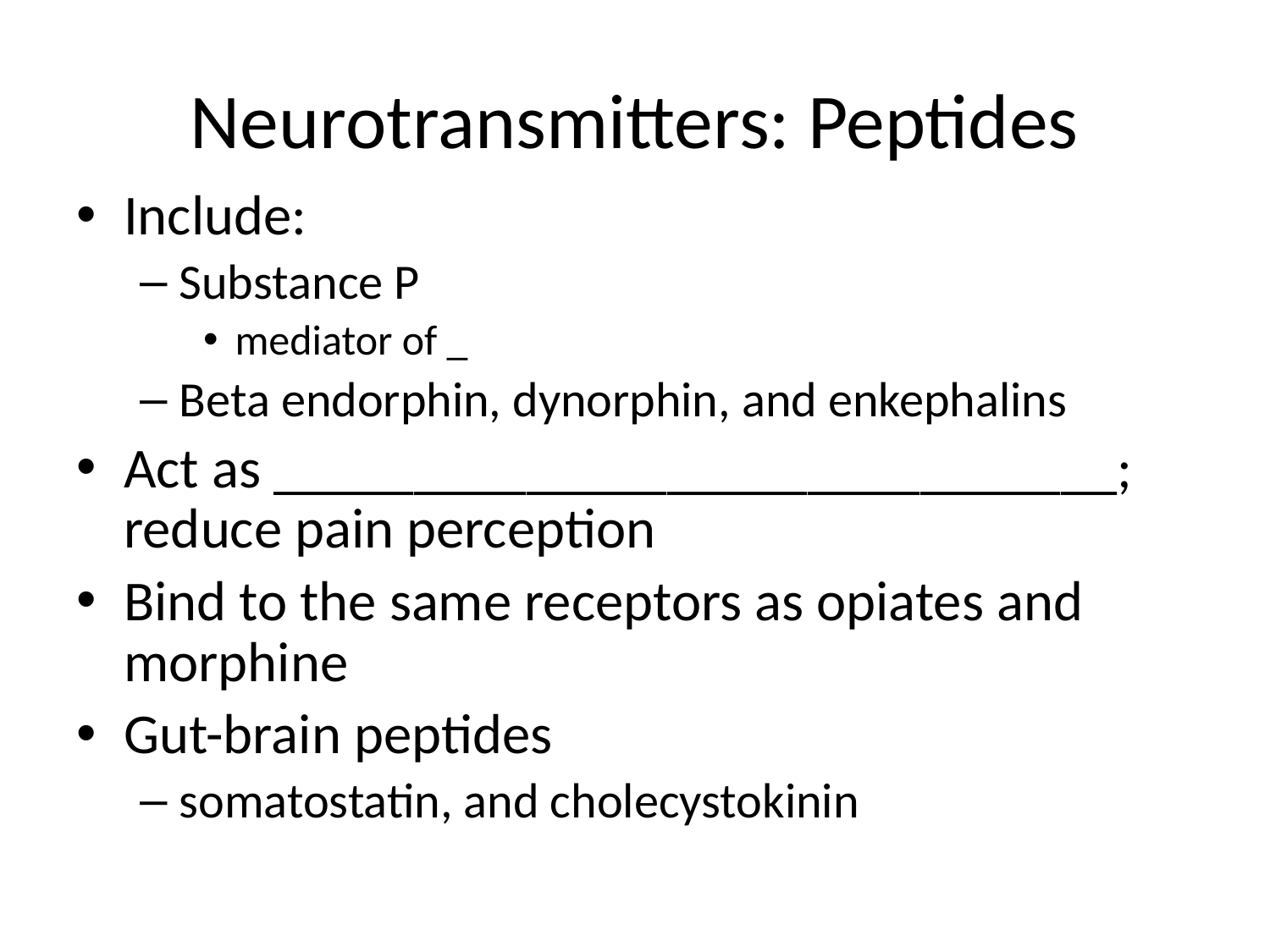

# Neurotransmitters: Peptides
Include:
Substance P
mediator of _
Beta endorphin, dynorphin, and enkephalins
Act as ______________________________; reduce pain perception
Bind to the same receptors as opiates and morphine
Gut-brain peptides
somatostatin, and cholecystokinin